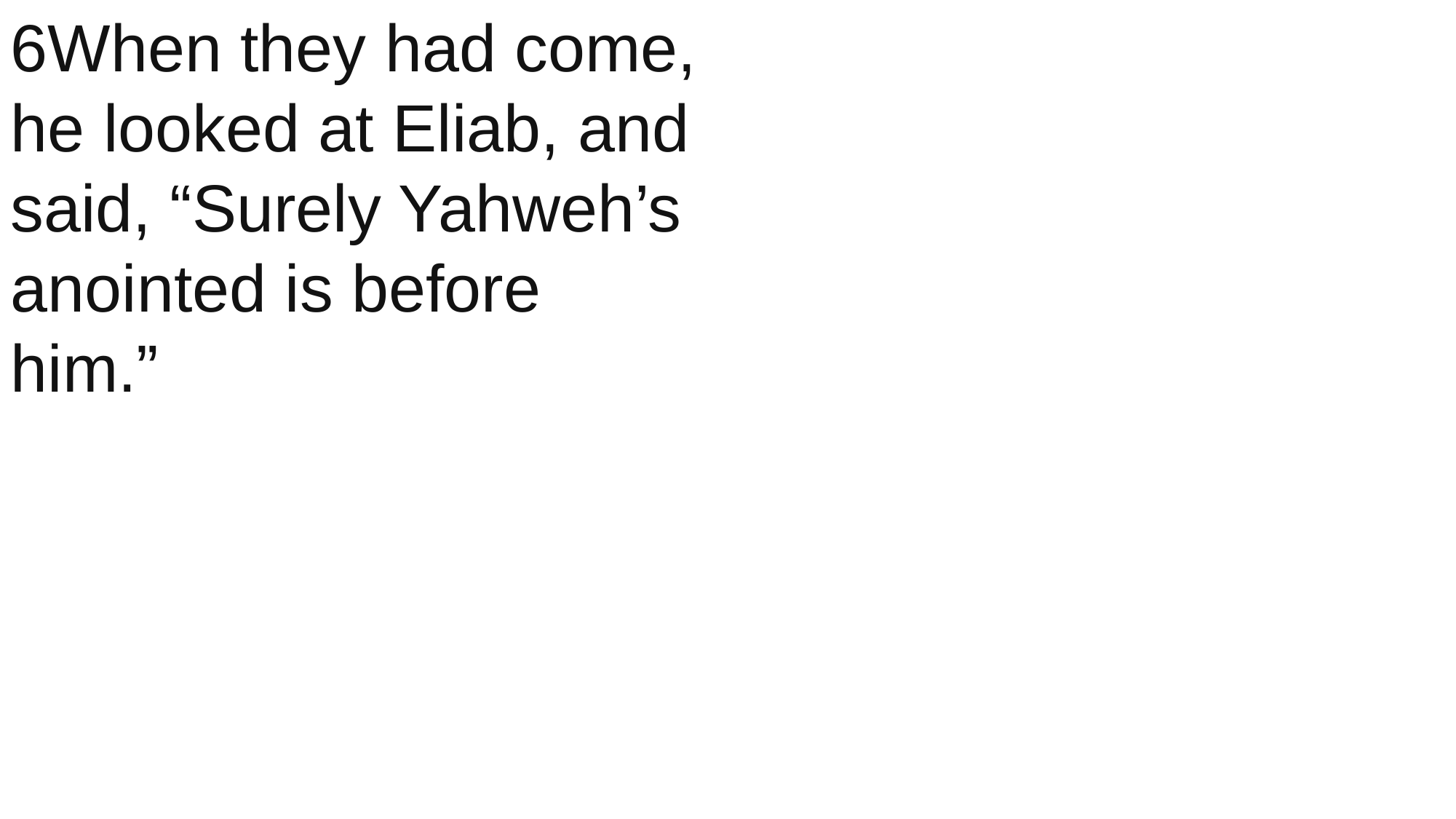

6When they had come, he looked at Eliab, and said, “Surely Yahweh’s anointed is before him.”
1 Samuel